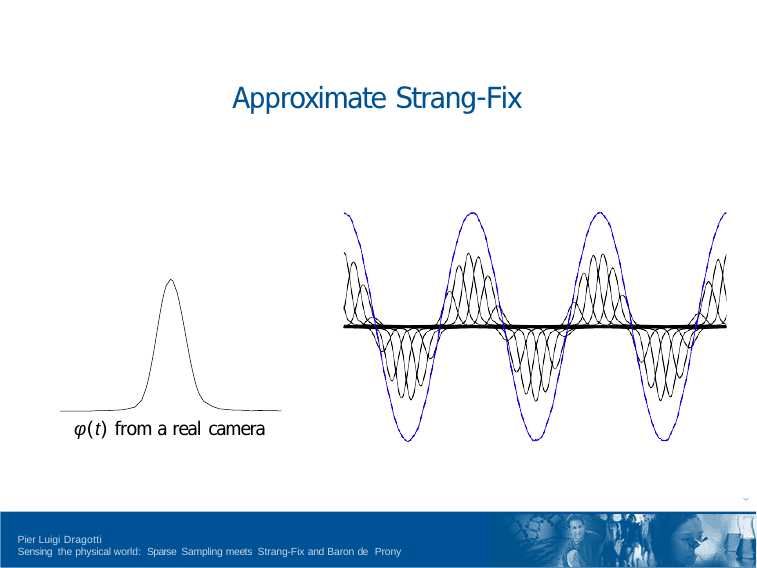

# Approximate Strang-Fix

φ(t) from a real camera